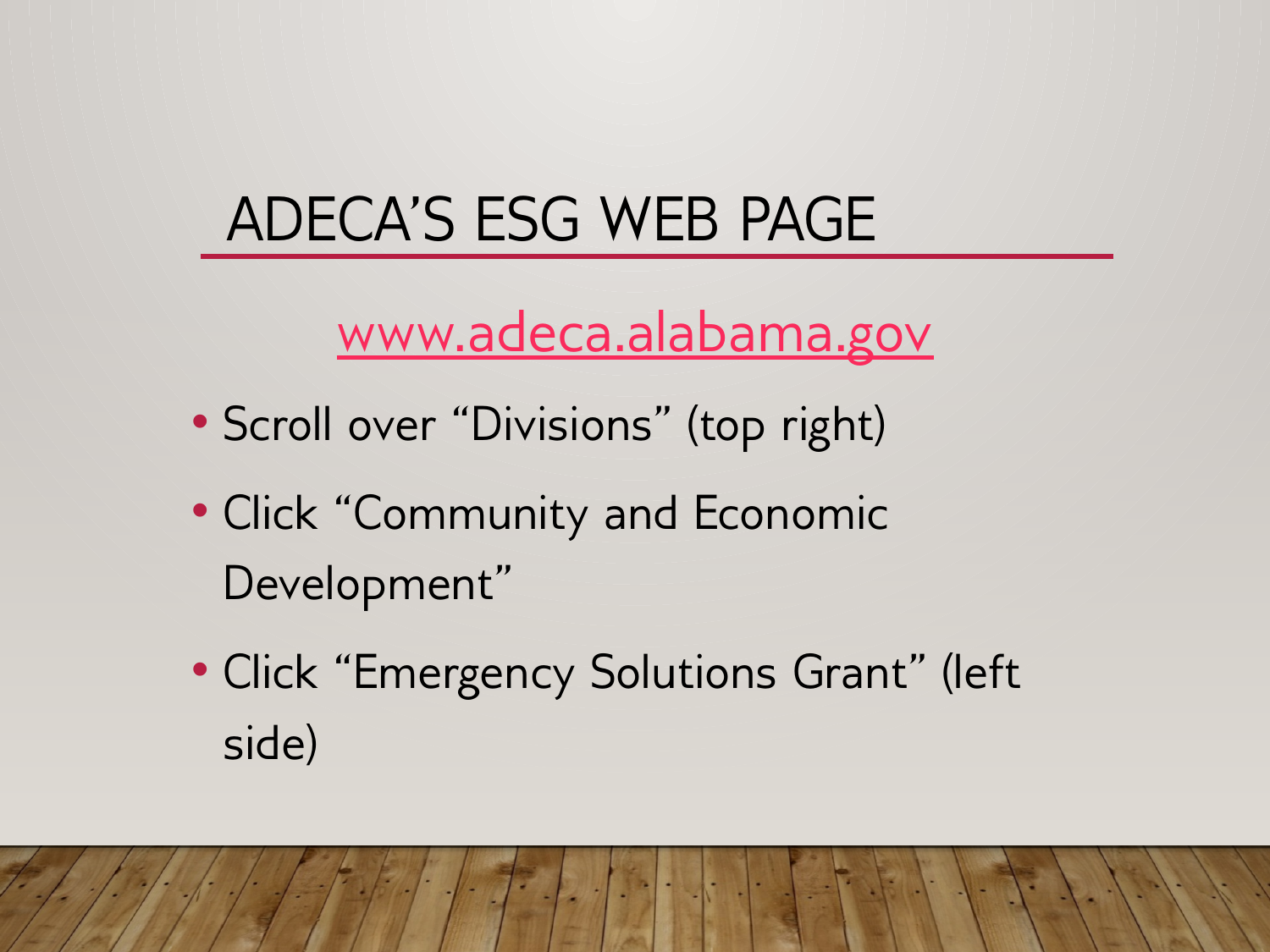

# ADECA’s ESg WEB PAGE
www.adeca.alabama.gov
Scroll over “Divisions” (top right)
Click “Community and Economic Development”
Click “Emergency Solutions Grant” (left side)